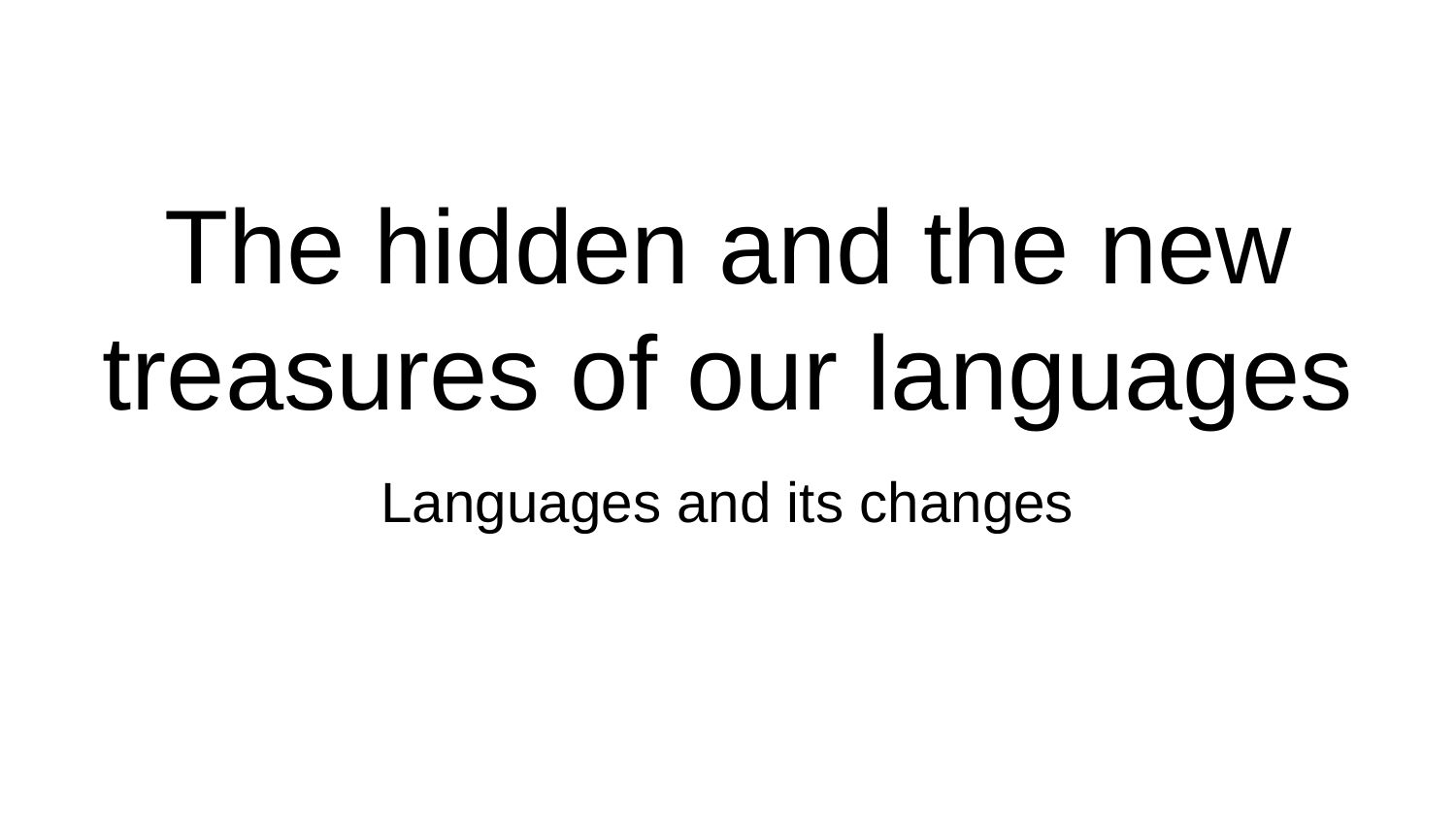

# The hidden and the new treasures of our languages
Languages and its changes